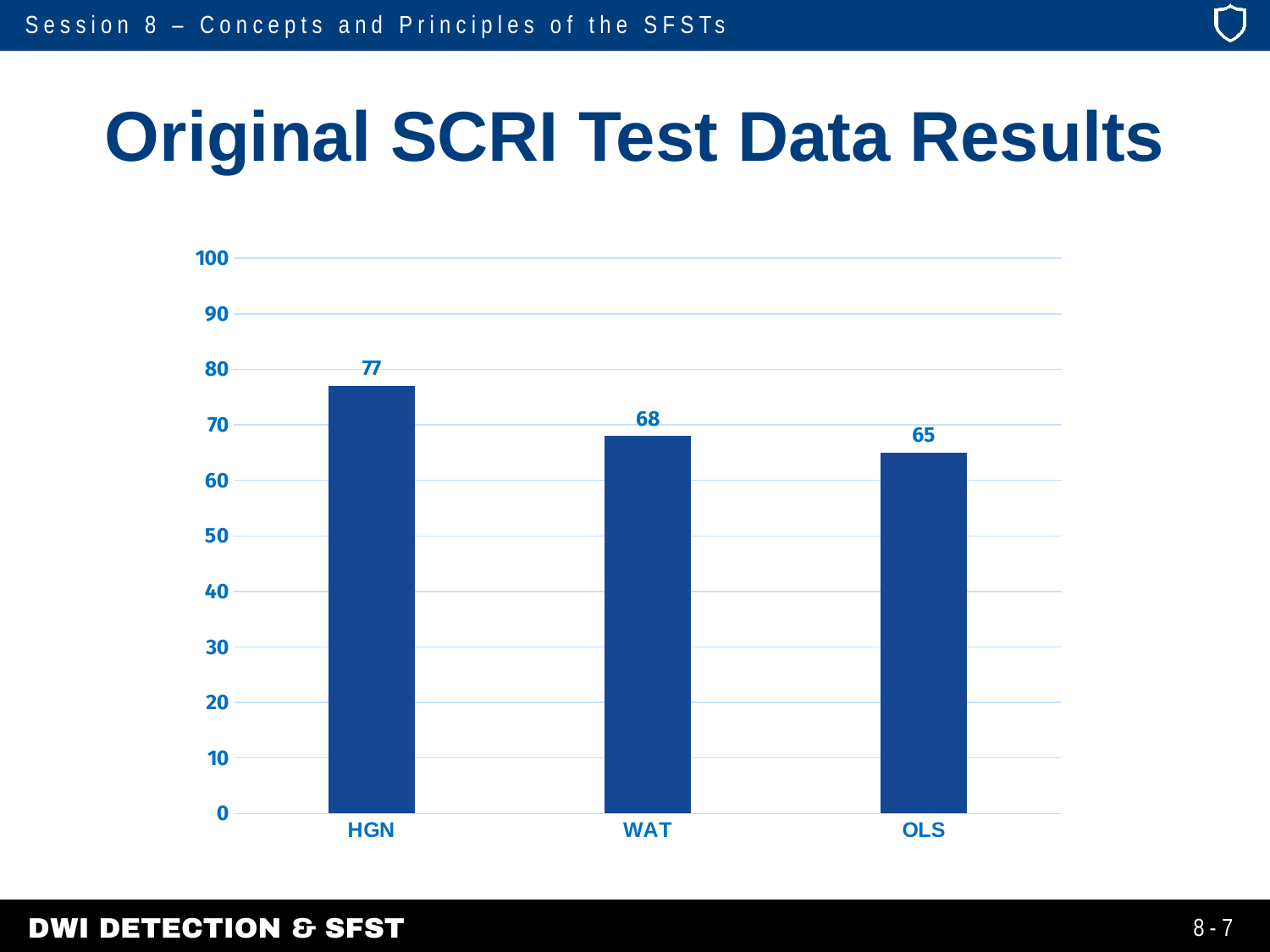

# Original SCRI Test Data Results

### Chart

| Category | Column1 |
|---|---|
| HGN | 77.0 |
| WAT | 68.0 |
| OLS | 65.0 |
8-7